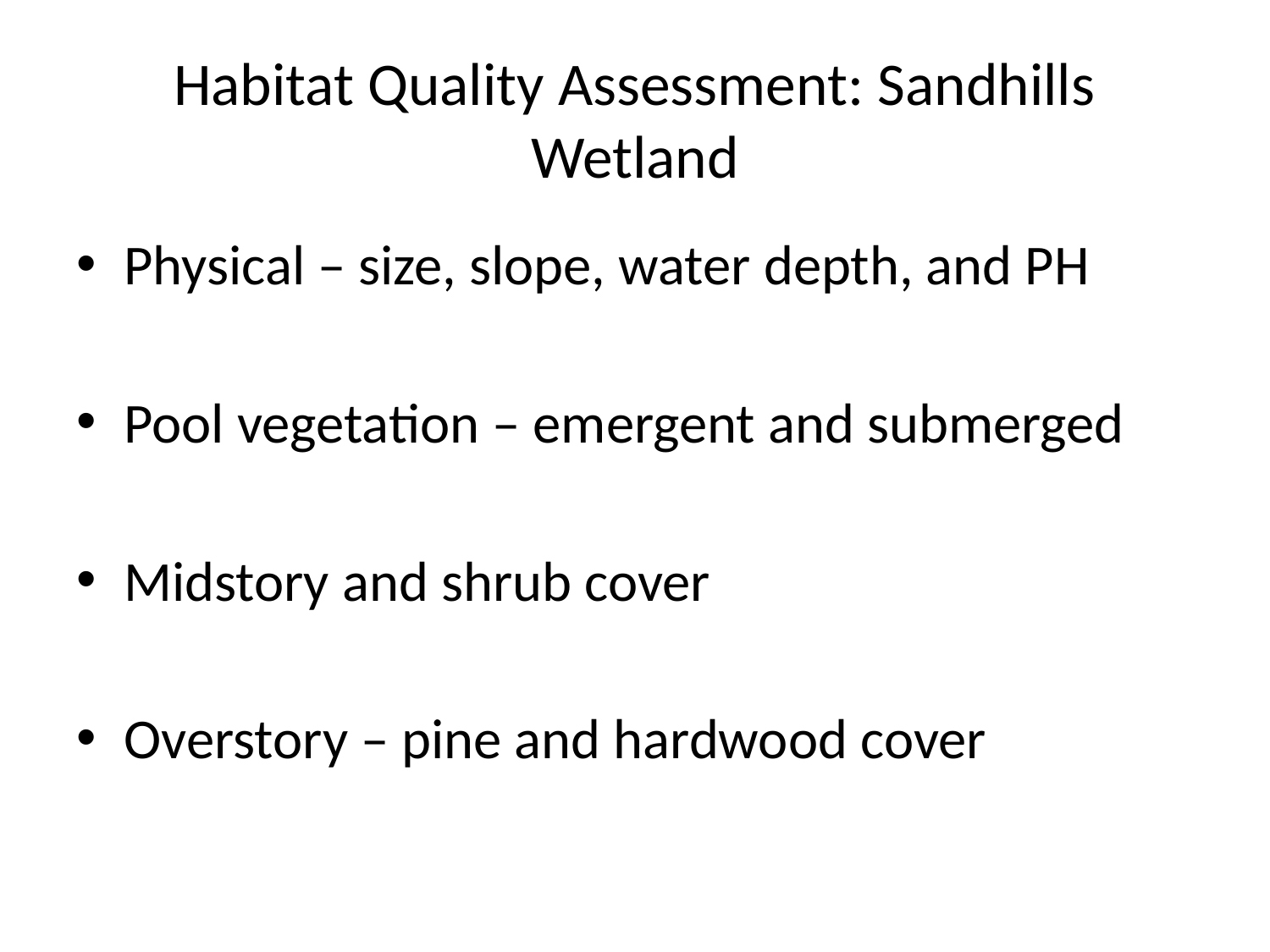

# Habitat Quality Assessment: Sandhills Wetland
Physical – size, slope, water depth, and PH

Pool vegetation – emergent and submerged

Midstory and shrub cover

Overstory – pine and hardwood cover